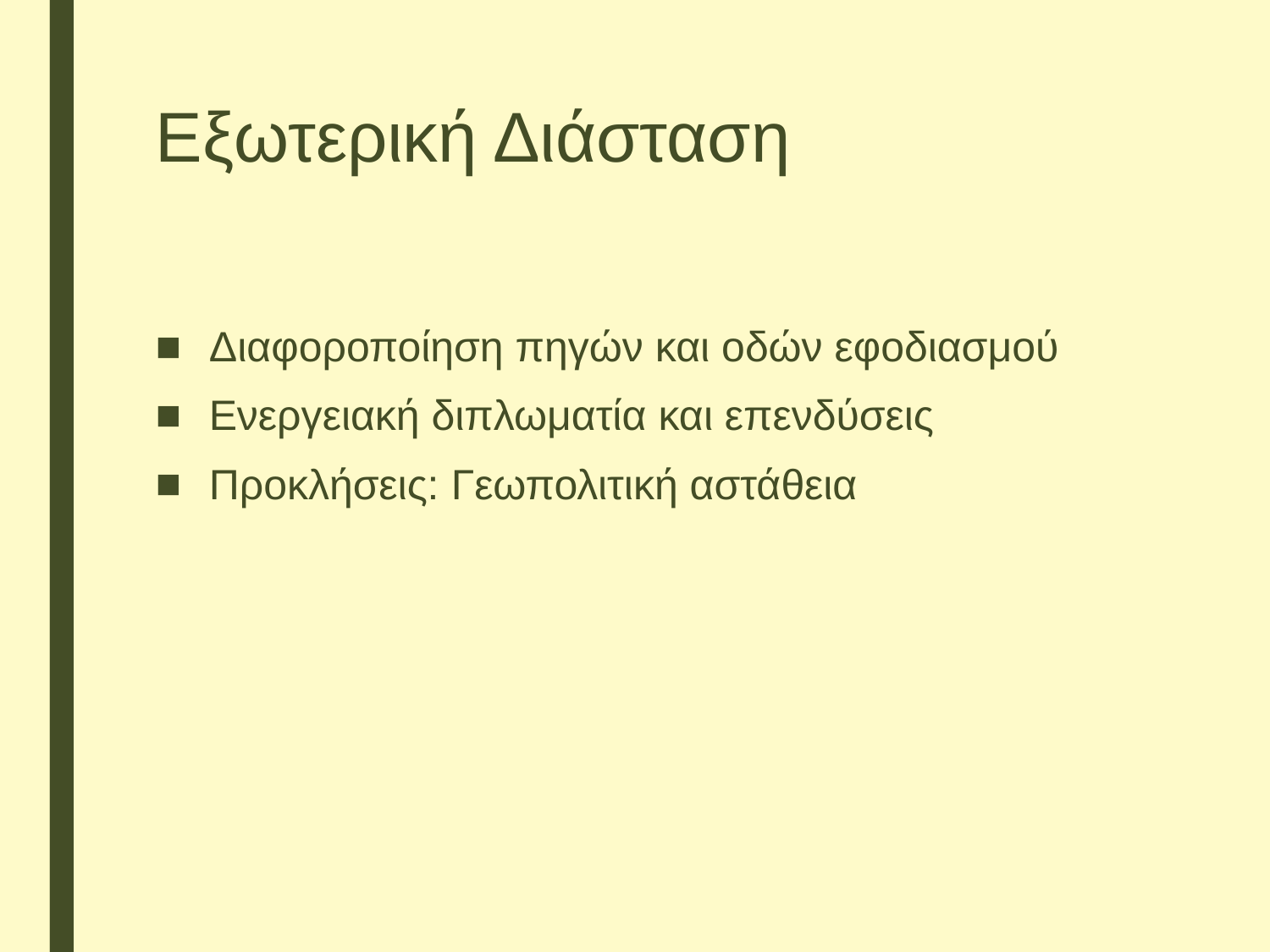

# Εξωτερική Διάσταση
Διαφοροποίηση πηγών και οδών εφοδιασμού
Ενεργειακή διπλωματία και επενδύσεις
Προκλήσεις: Γεωπολιτική αστάθεια